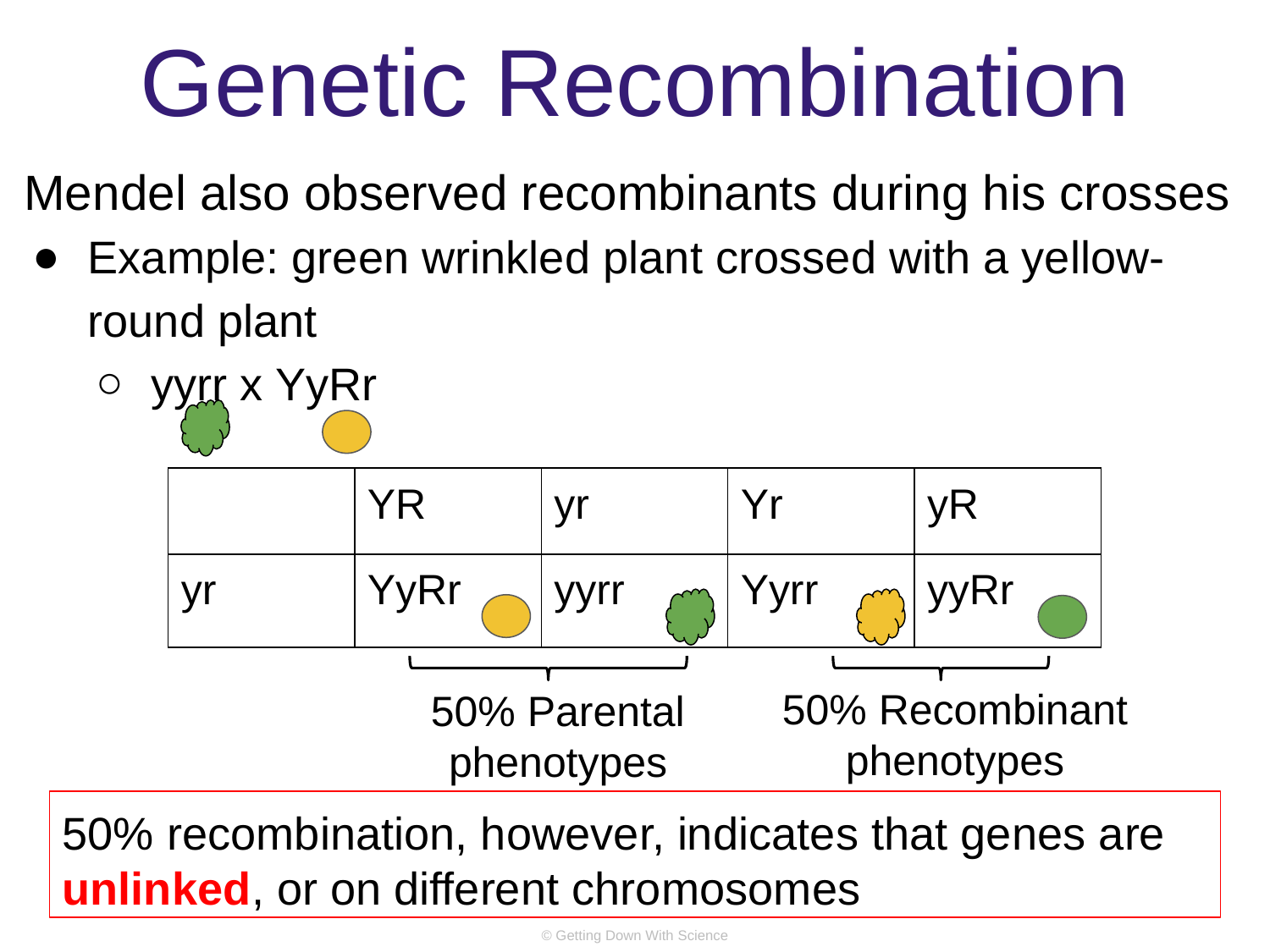

# Genetic Recombination
Mendel also observed recombinants during his crosses
Example: green wrinkled plant crossed with a yellow-round plant
yyrr x YyRr

|  | YR | yr | Yr | yR |
| --- | --- | --- | --- | --- |
| yr | YyRr | yyrr | Yyrr | yyRr |

50% Parental phenotypes

50% Recombinant phenotypes
50% recombination, however, indicates that genes are unlinked, or on different chromosomes